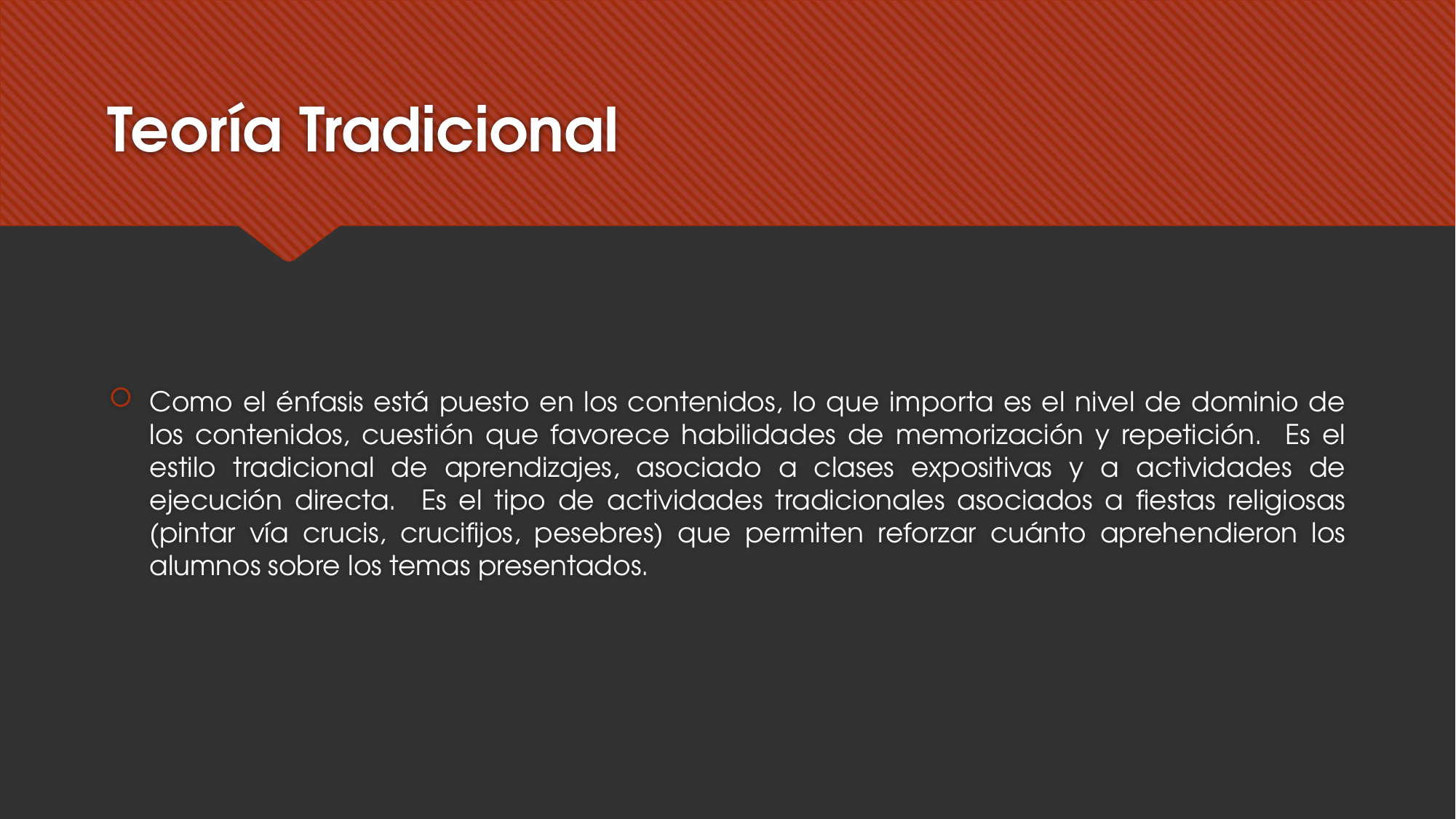

# Teoría Tradicional
Como el énfasis está puesto en los contenidos, lo que importa es el nivel de dominio de los contenidos, cuestión que favorece habilidades de memorización y repetición.  Es el estilo tradicional de aprendizajes, asociado a clases expositivas y a actividades de ejecución directa.  Es el tipo de actividades tradicionales asociados a fiestas religiosas (pintar vía crucis, crucifijos, pesebres) que permiten reforzar cuánto aprehendieron los alumnos sobre los temas presentados.